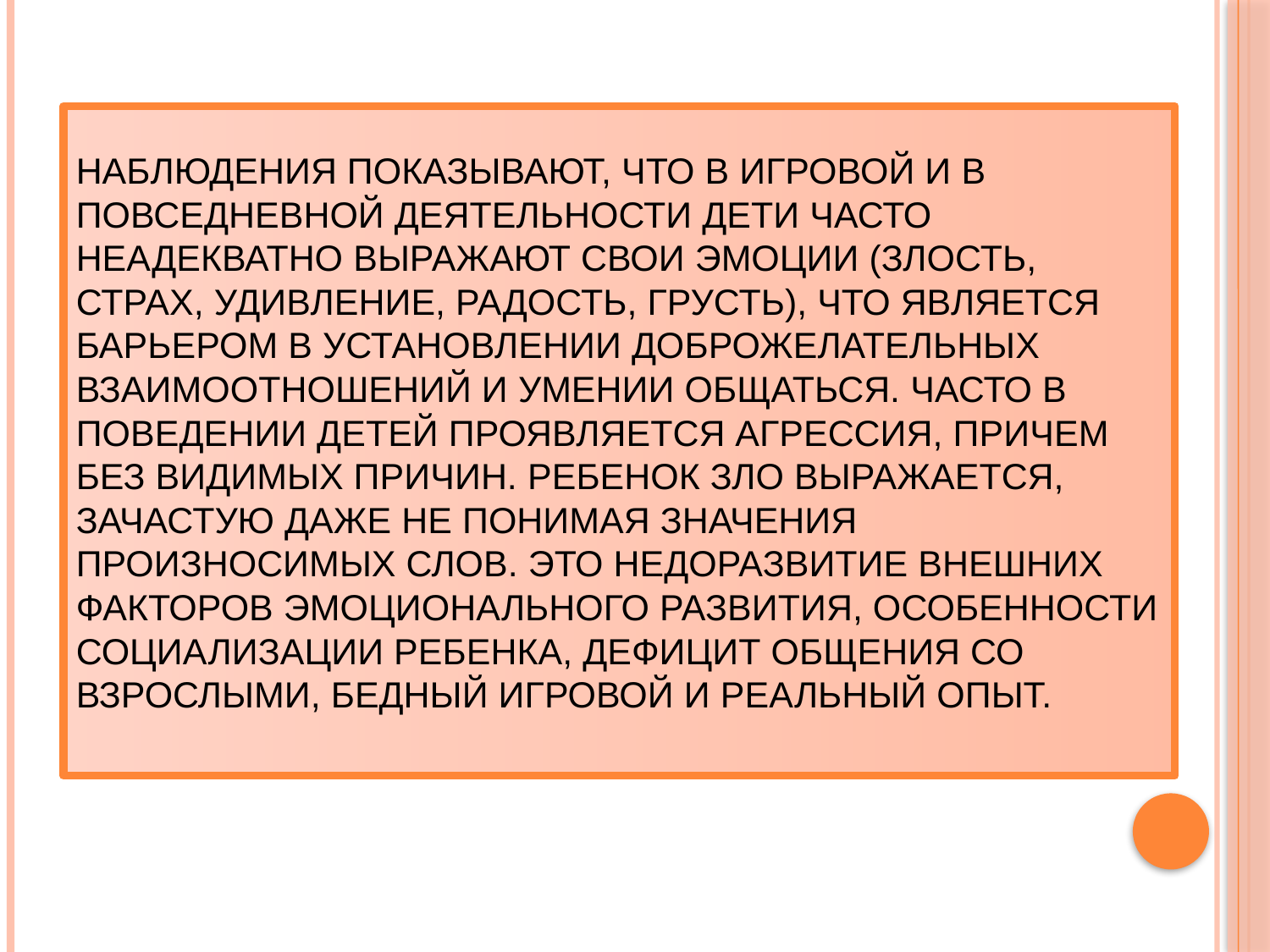

# Наблюдения показывают, что в игровой и в повседневной деятельности дети часто неадекватно выражают свои эмоции (злость, страх, удивление, радость, грусть), что является барьером в установлении доброжелательных взаимоотношений и умении общаться. Часто в поведении детей проявляется агрессия, причем без видимых причин. Ребенок зло выражается, зачастую даже не понимая значения произносимых слов. Это недоразвитие внешних факторов эмоционального развития, особенности социализации ребенка, дефицит общения со взрослыми, бедный игровой и реальный опыт.